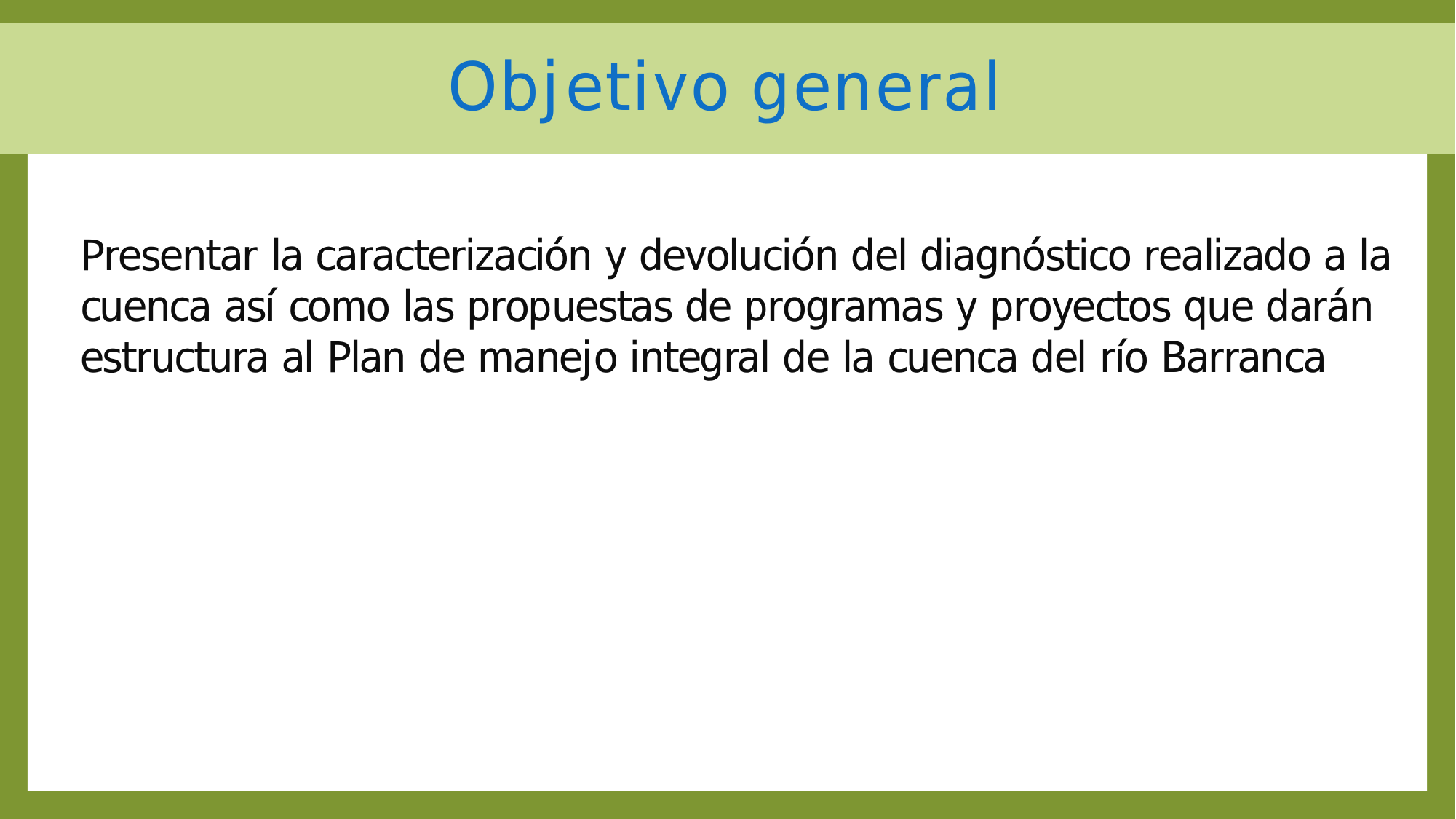

# Objetivo general
Presentar la caracterización y devolución del diagnóstico realizado a la cuenca así como las propuestas de programas y proyectos que darán estructura al Plan de manejo integral de la cuenca del río Barranca